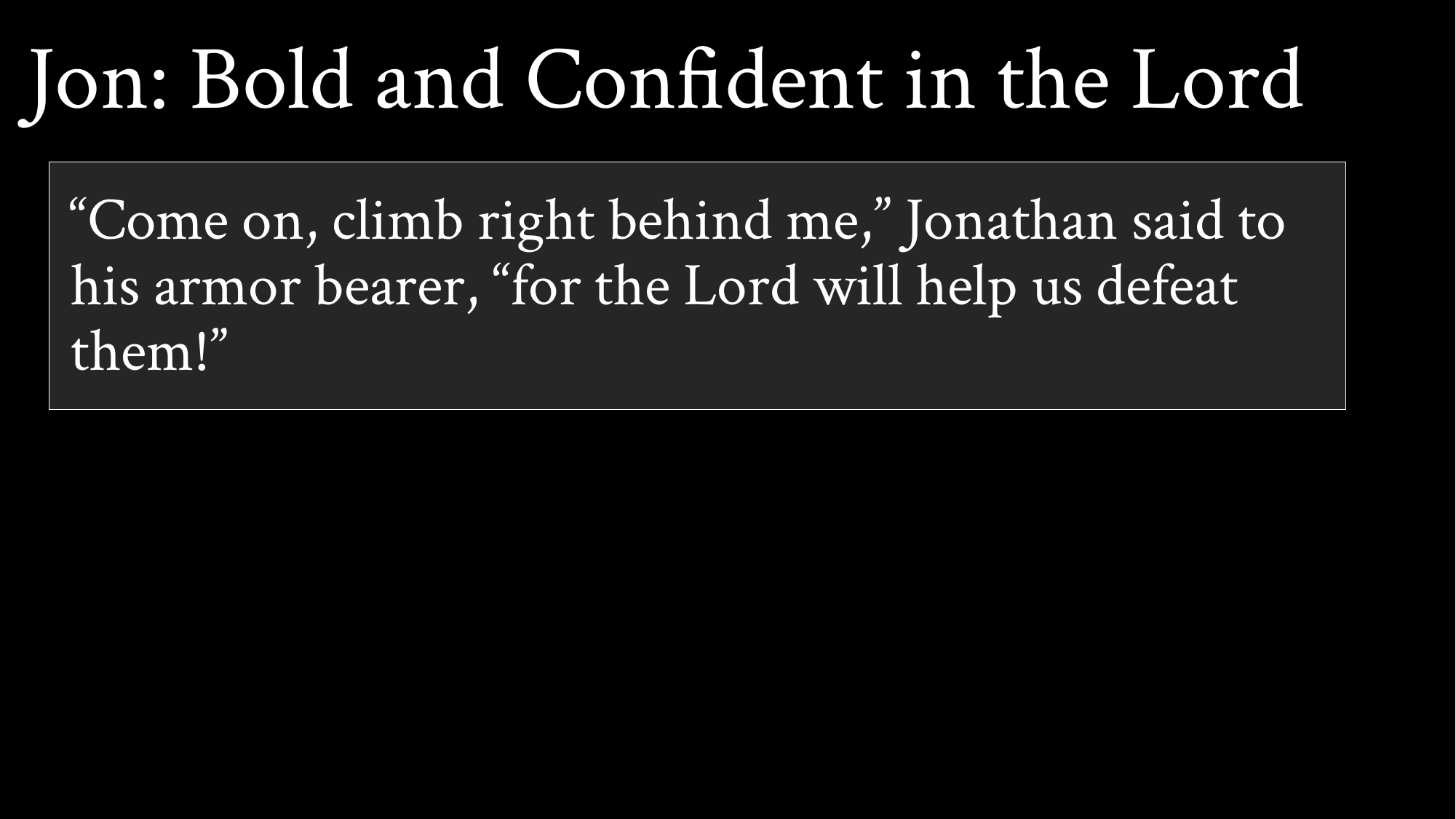

Jon: Bold and Confident in the Lord

“Come on, climb right behind me,” Jonathan said to his armor bearer, “for the Lord will help us defeat them!”